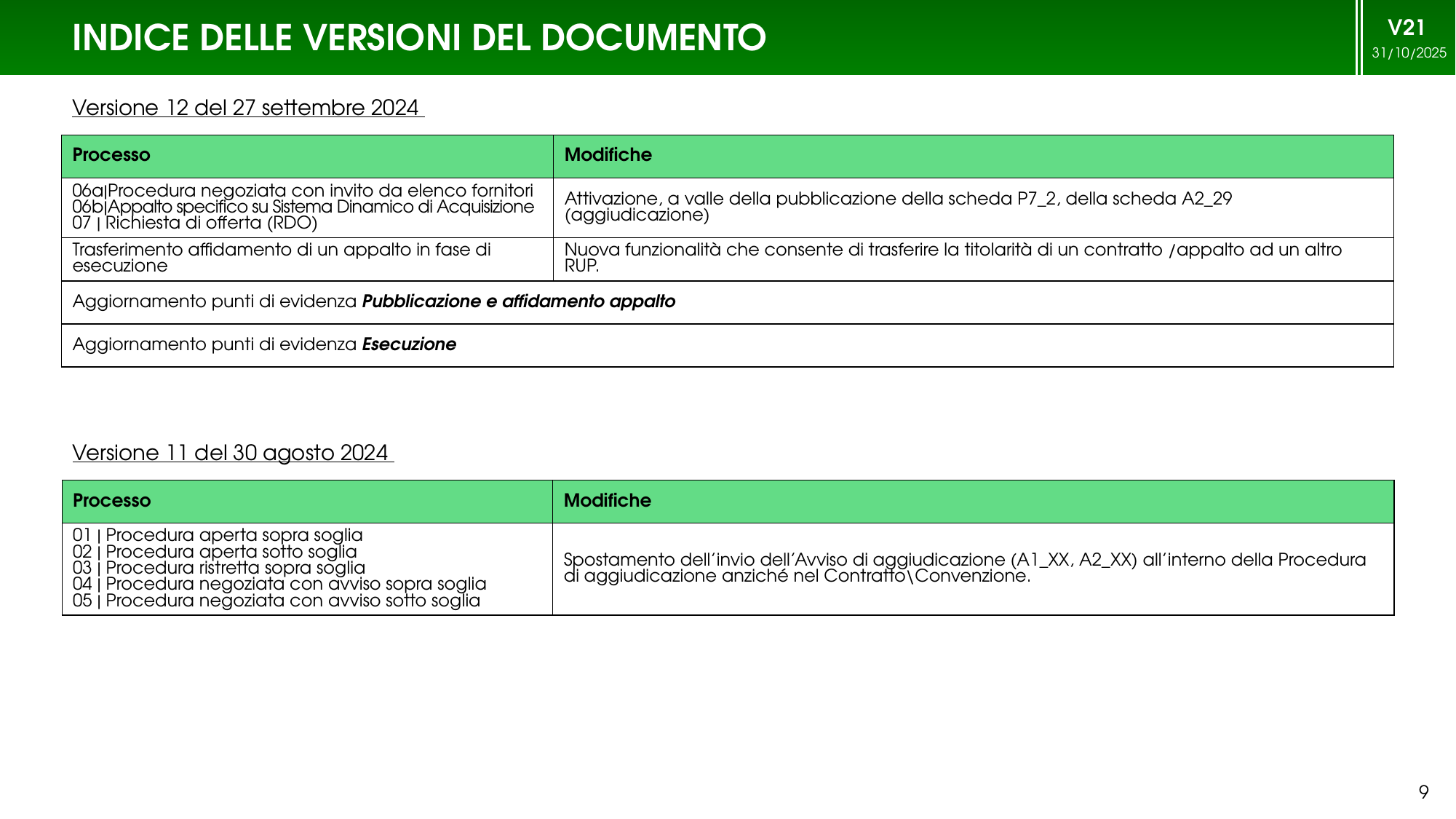

V21
31/10/2025
# Indice delle versioni del documento
Versione 12 del 27 settembre 2024
| Processo | Modifiche |
| --- | --- |
| 06a|Procedura negoziata con invito da elenco fornitori 06b|Appalto specifico su Sistema Dinamico di Acquisizione 07 | Richiesta di offerta (RDO) | Attivazione, a valle della pubblicazione della scheda P7\_2, della scheda A2\_29 (aggiudicazione) |
| Trasferimento affidamento di un appalto in fase di esecuzione | Nuova funzionalità che consente di trasferire la titolarità di un contratto /appalto ad un altro RUP. |
| Aggiornamento punti di evidenza Pubblicazione e affidamento appalto |  |
| Aggiornamento punti di evidenza Esecuzione |  |
Versione 11 del 30 agosto 2024
| Processo | Modifiche |
| --- | --- |
| 01 | Procedura aperta sopra soglia 02 | Procedura aperta sotto soglia 03 | Procedura ristretta sopra soglia 04 | Procedura negoziata con avviso sopra soglia 05 | Procedura negoziata con avviso sotto soglia | Spostamento dell’invio dell’Avviso di aggiudicazione (A1\_XX, A2\_XX) all’interno della Procedura di aggiudicazione anziché nel Contratto\Convenzione. |
9